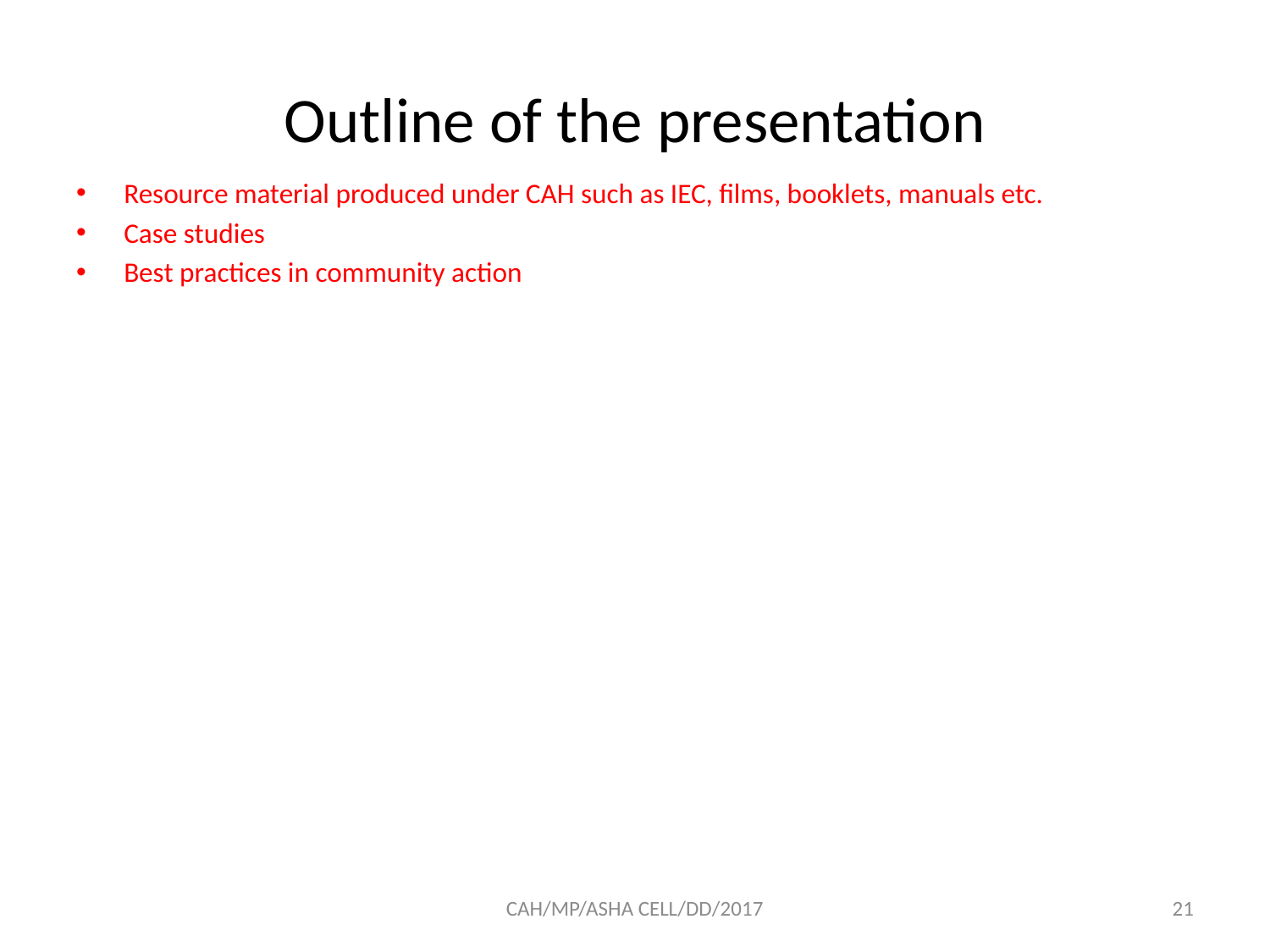

# Outline of the presentation
Resource material produced under CAH such as IEC, films, booklets, manuals etc.
Case studies
Best practices in community action

CAH/MP/ASHA CELL/DD/2017
21